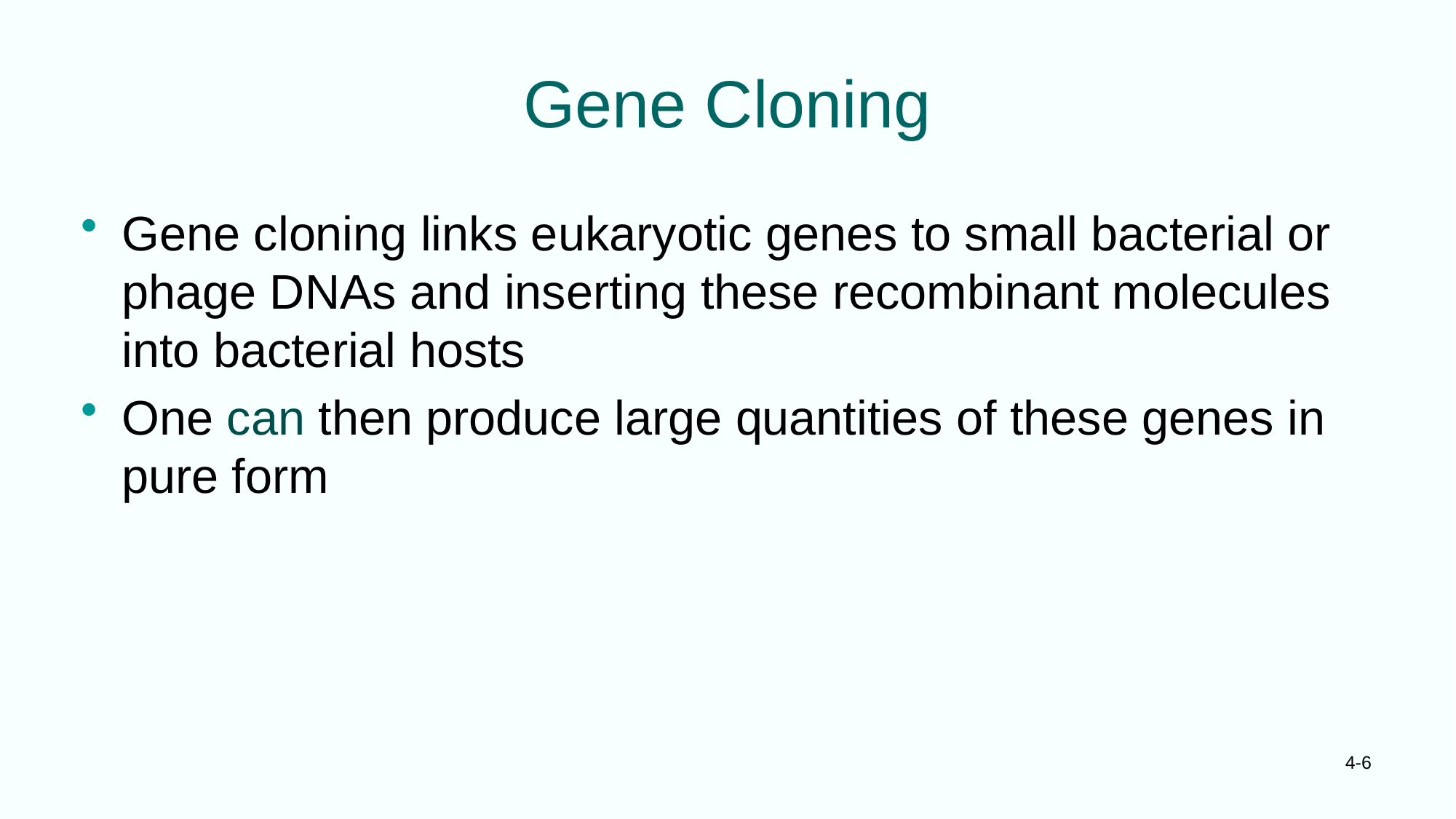

# Gene Cloning
Gene cloning links eukaryotic genes to small bacterial or phage DNAs and inserting these recombinant molecules into bacterial hosts
One can then produce large quantities of these genes in pure form
4-6